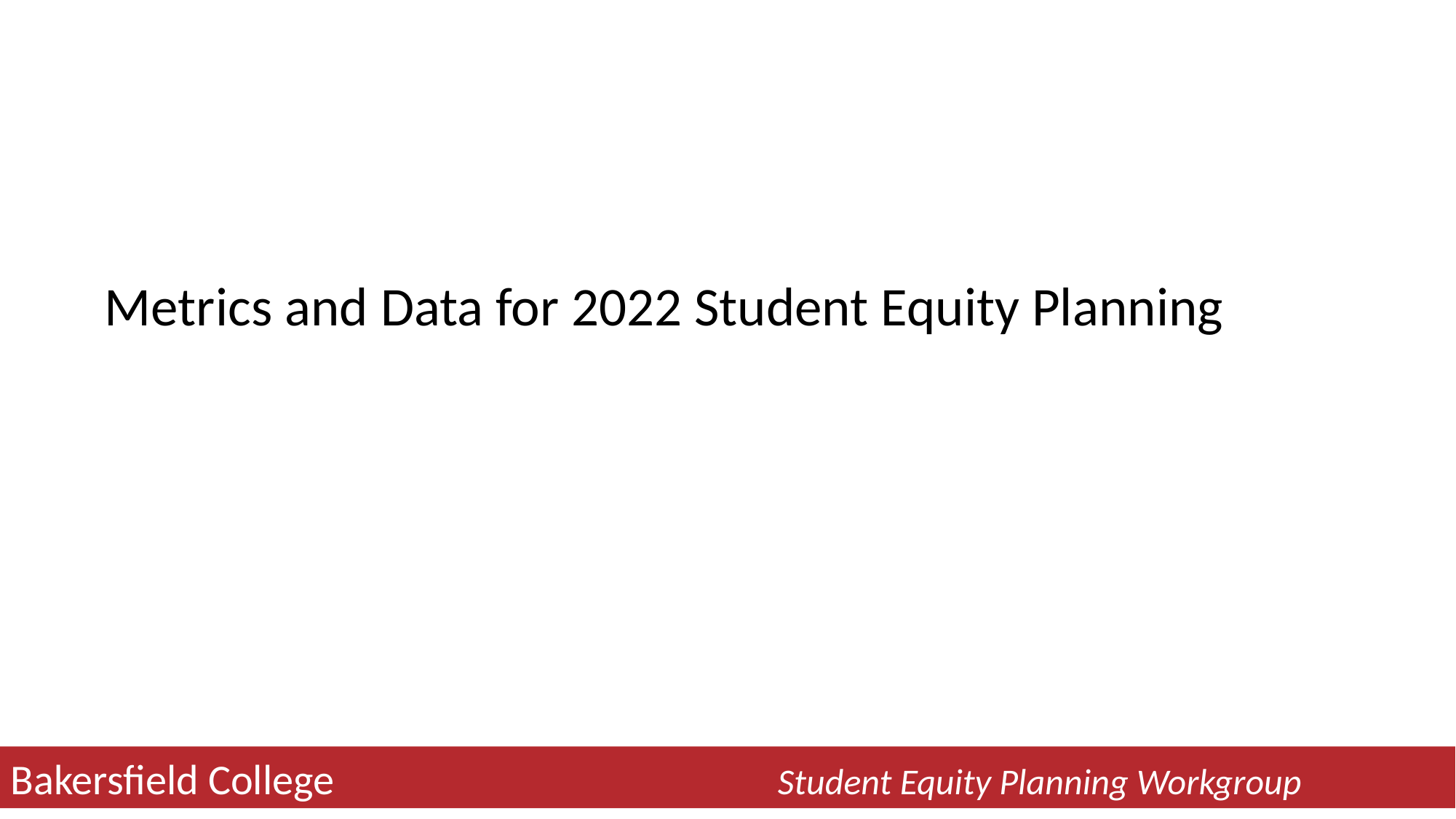

#
Metrics and Data for 2022 Student Equity Planning
Bakersfield College                                              Student Equity Planning Workgroup